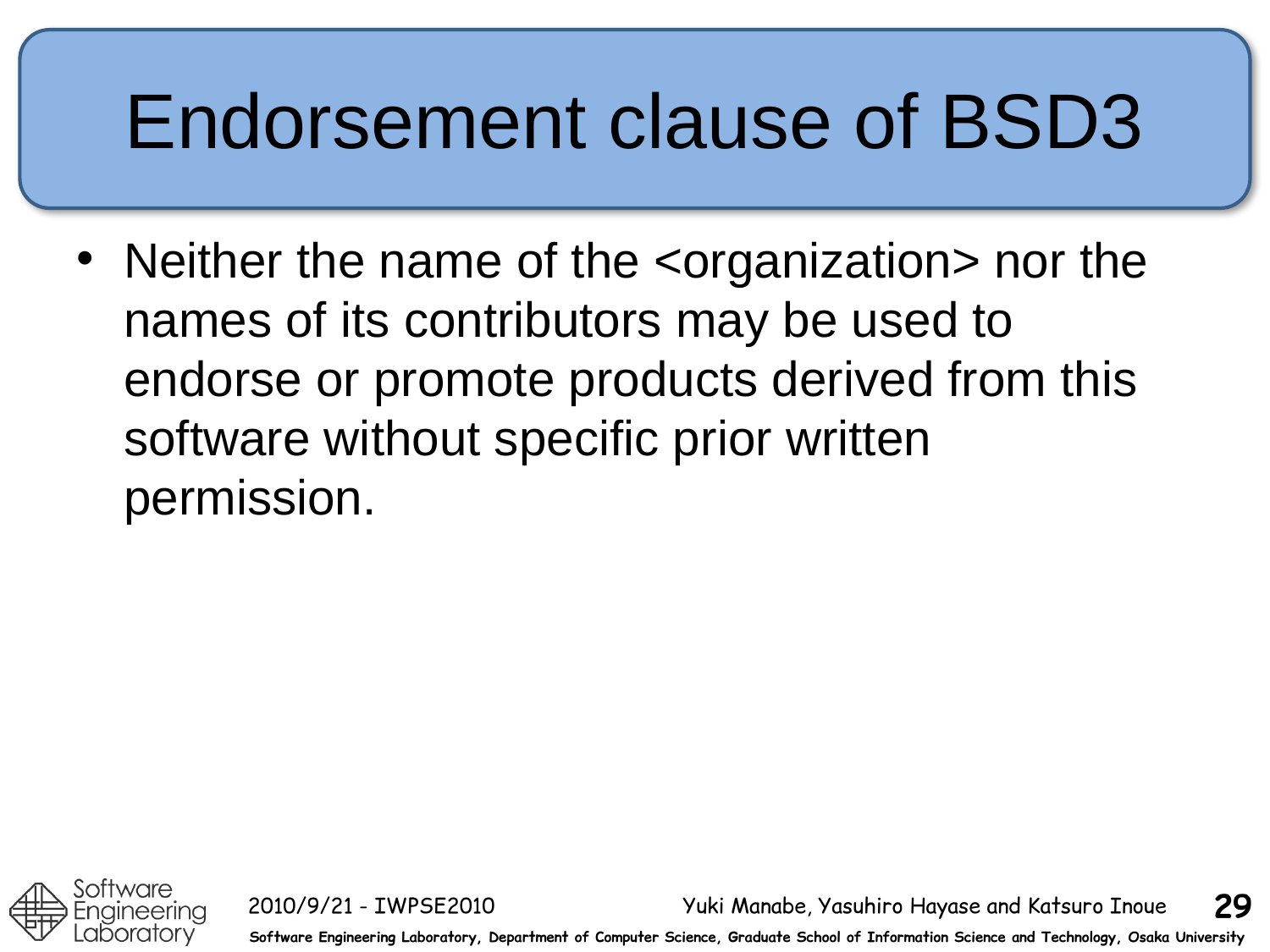

# Endorsement clause of BSD3
Neither the name of the <organization> nor the names of its contributors may be used to endorse or promote products derived from this software without specific prior written permission.
29
2010/9/21 - IWPSE2010
Yuki Manabe, Yasuhiro Hayase and Katsuro Inoue